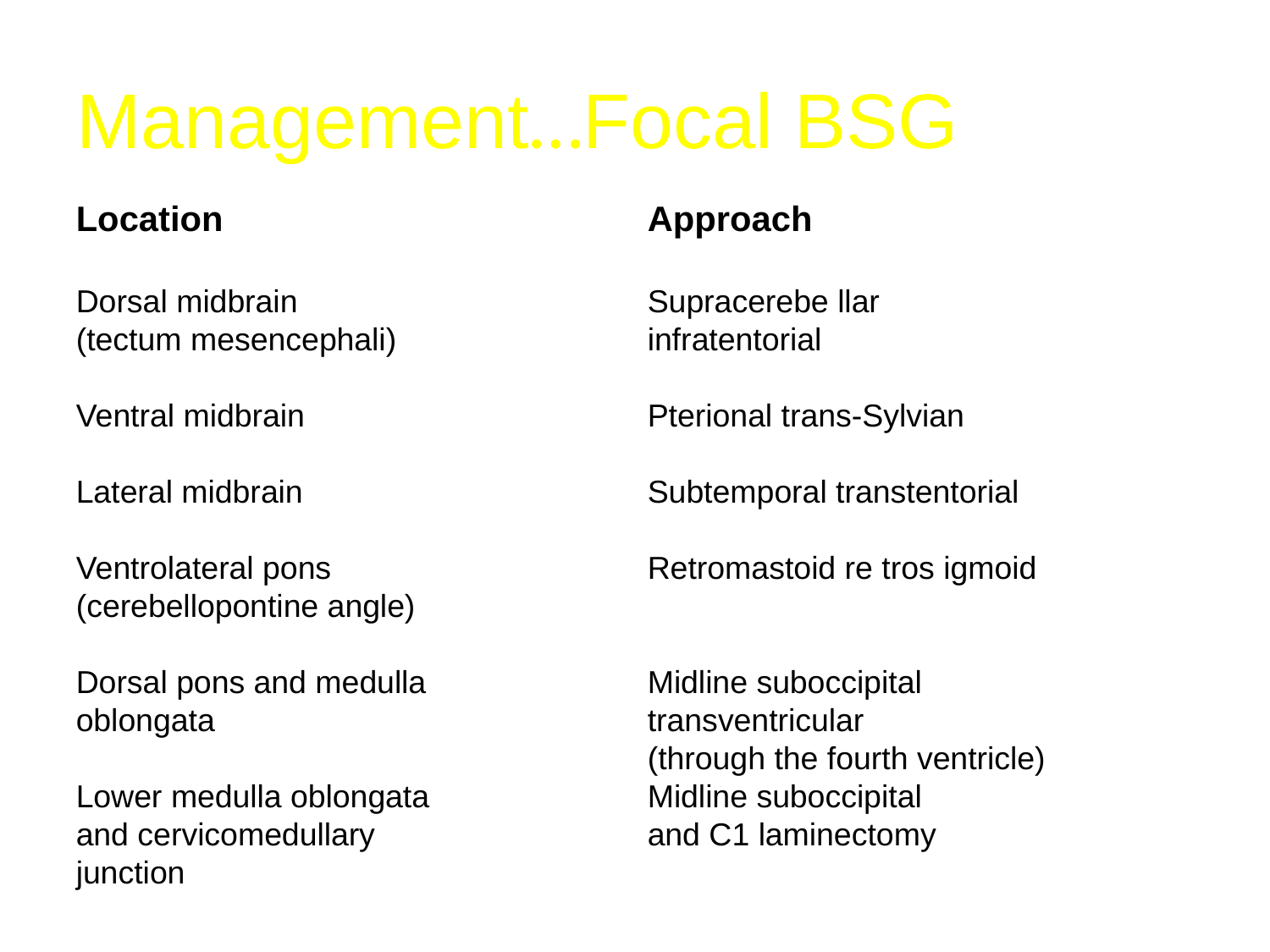

Management…Focal BSG
Location

Dorsal midbrain
(tectum mesencephali)

Ventral midbrain
Lateral midbrain
Ventrolateral pons
(cerebellopontine angle)
Dorsal pons and medulla
oblongata
Lower medulla oblongata
and cervicomedullary junction
Approach

Supracerebe llar
infratentorial
Pterional trans-Sylvian
Subtemporal transtentorial
Retromastoid re tros igmoid

Midline suboccipital
transventricular
(through the fourth ventricle)
Midline suboccipital
and C1 laminectomy